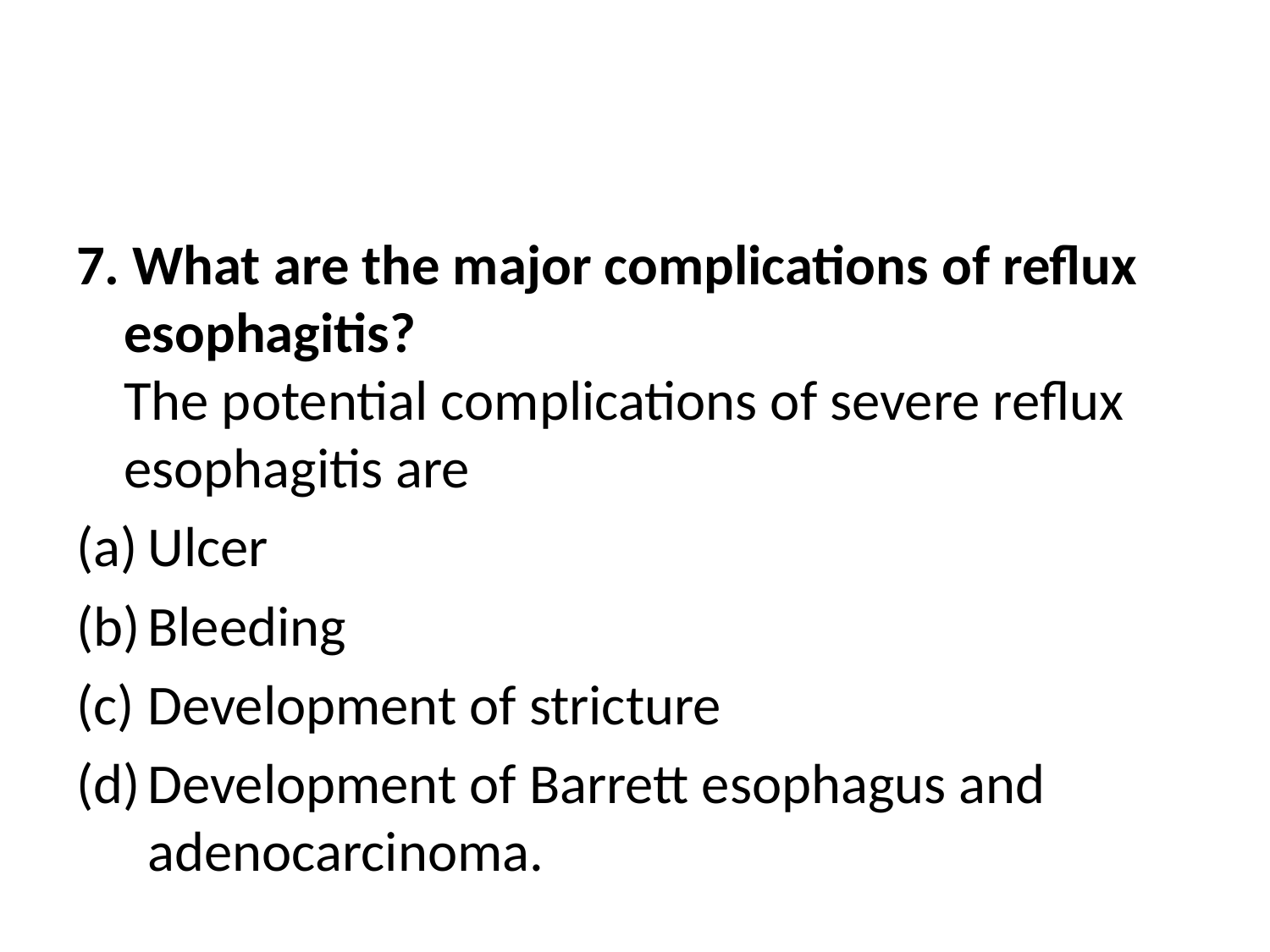

#
7. What are the major complications of reflux esophagitis? 
The potential complications of severe reflux esophagitis are
Ulcer
Bleeding
Development of stricture
Development of Barrett esophagus and adenocarcinoma.